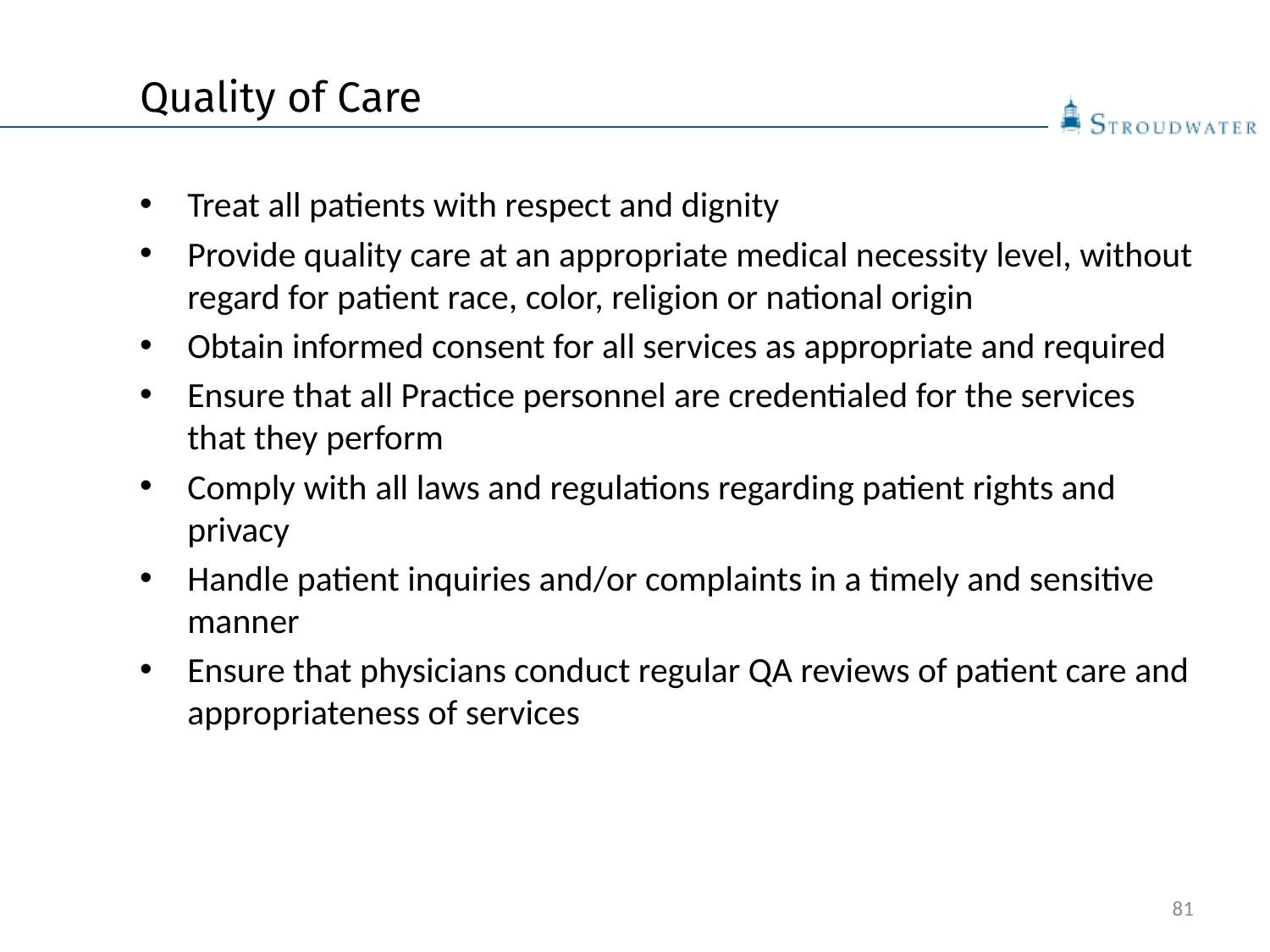

# Quality of Care
Treat all patients with respect and dignity
Provide quality care at an appropriate medical necessity level, without regard for patient race, color, religion or national origin
Obtain informed consent for all services as appropriate and required
Ensure that all Practice personnel are credentialed for the services that they perform
Comply with all laws and regulations regarding patient rights and privacy
Handle patient inquiries and/or complaints in a timely and sensitive manner
Ensure that physicians conduct regular QA reviews of patient care and appropriateness of services

81